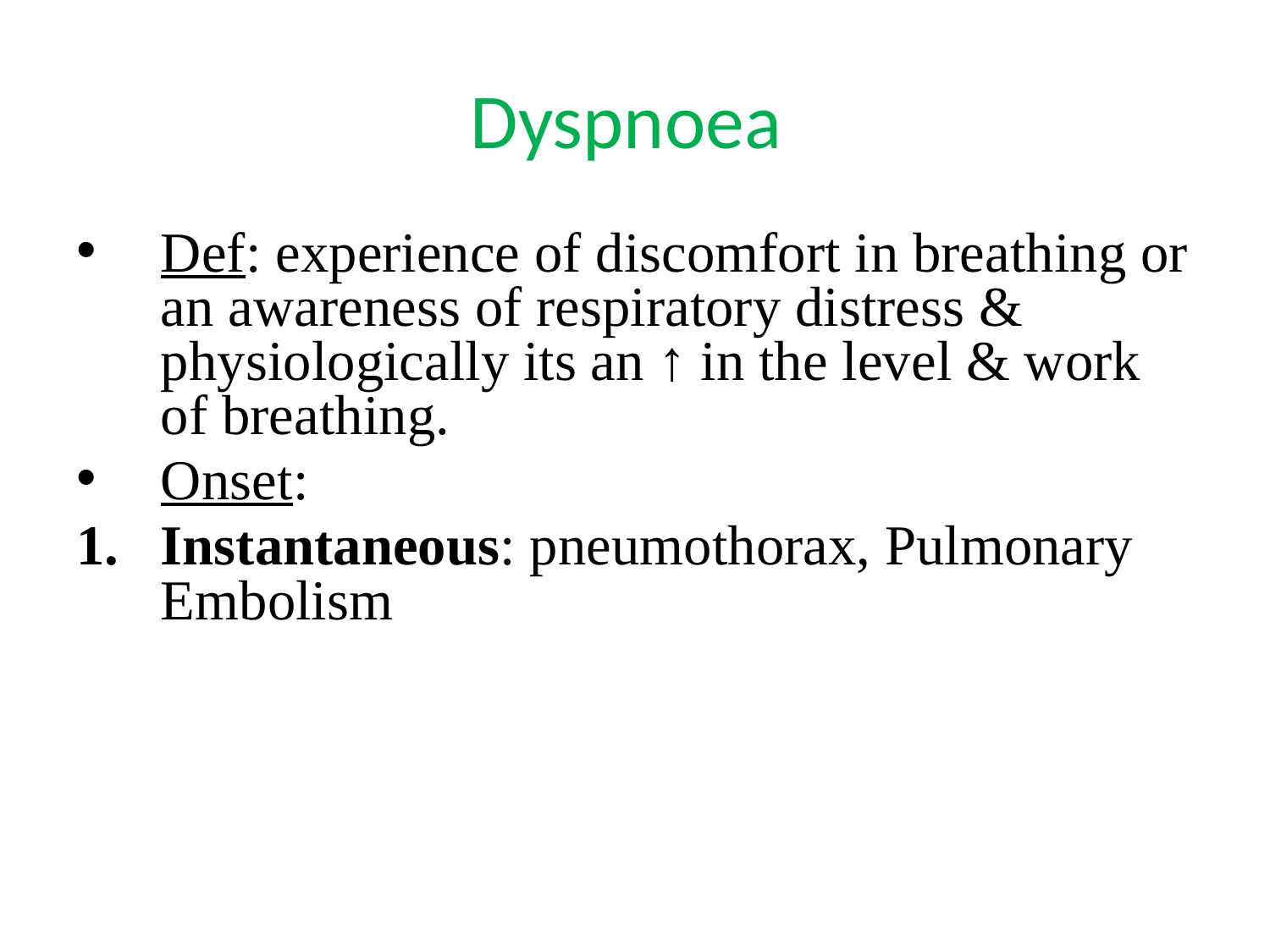

# Dyspnoea
Def: experience of discomfort in breathing or an awareness of respiratory distress & physiologically its an ↑ in the level & work of breathing.
Onset:
Instantaneous: pneumothorax, Pulmonary Embolism